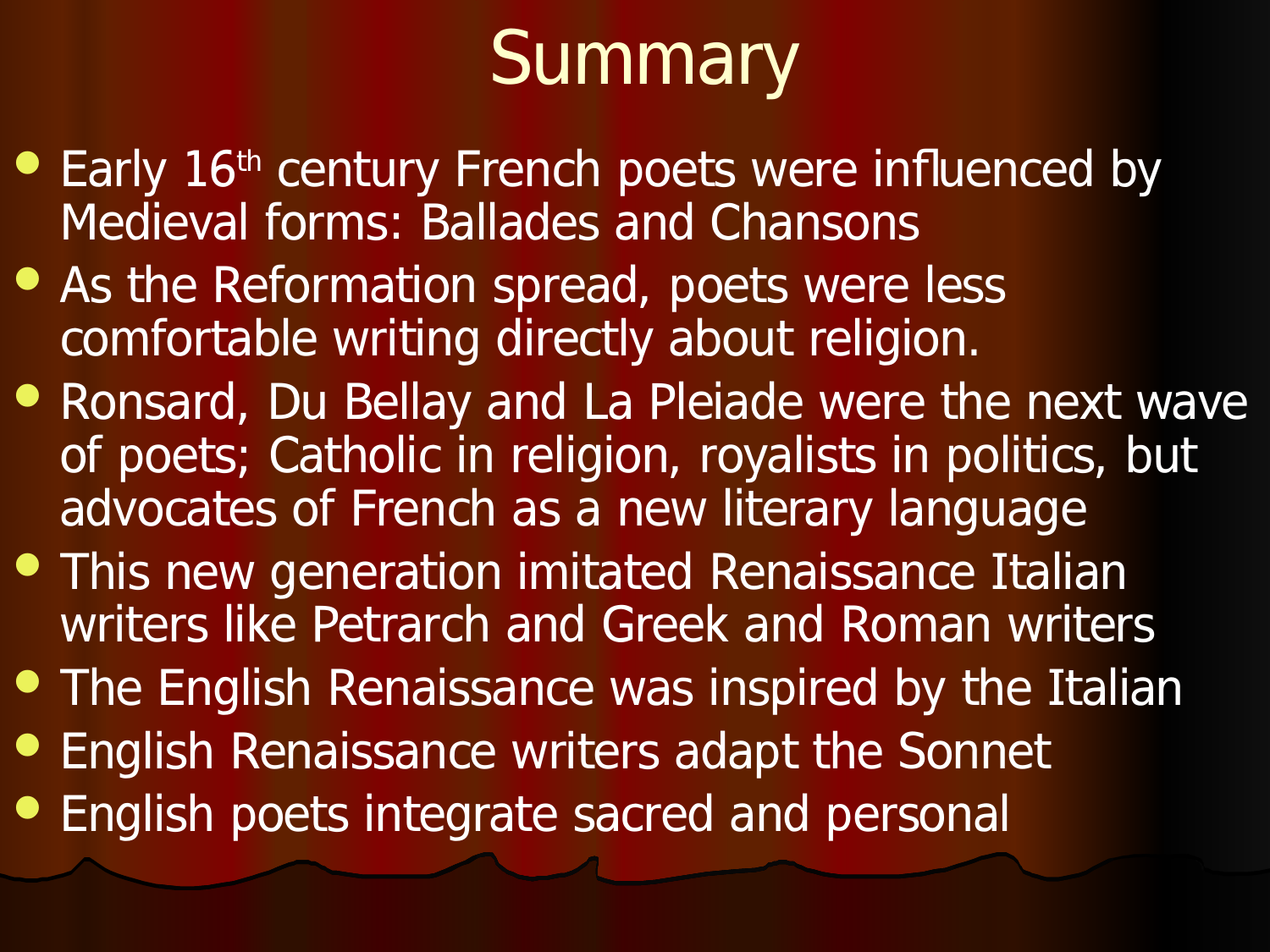

# Summary
Early 16th century French poets were influenced by Medieval forms: Ballades and Chansons
As the Reformation spread, poets were less comfortable writing directly about religion.
Ronsard, Du Bellay and La Pleiade were the next wave of poets; Catholic in religion, royalists in politics, but advocates of French as a new literary language
This new generation imitated Renaissance Italian writers like Petrarch and Greek and Roman writers
The English Renaissance was inspired by the Italian
English Renaissance writers adapt the Sonnet
English poets integrate sacred and personal